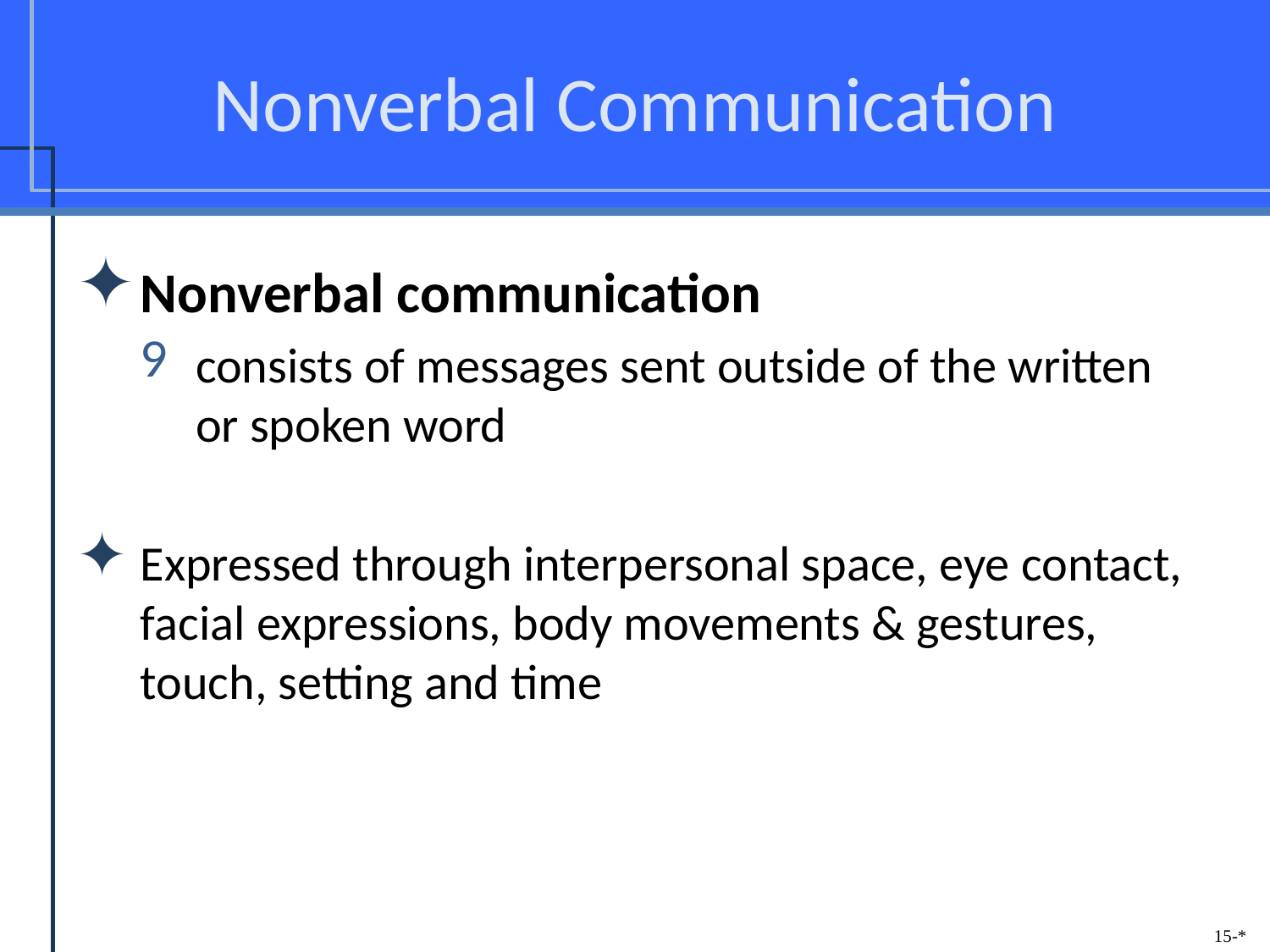

# Nonverbal Communication
Nonverbal communication
consists of messages sent outside of the written or spoken word

Expressed through interpersonal space, eye contact, facial expressions, body movements & gestures, touch, setting and time